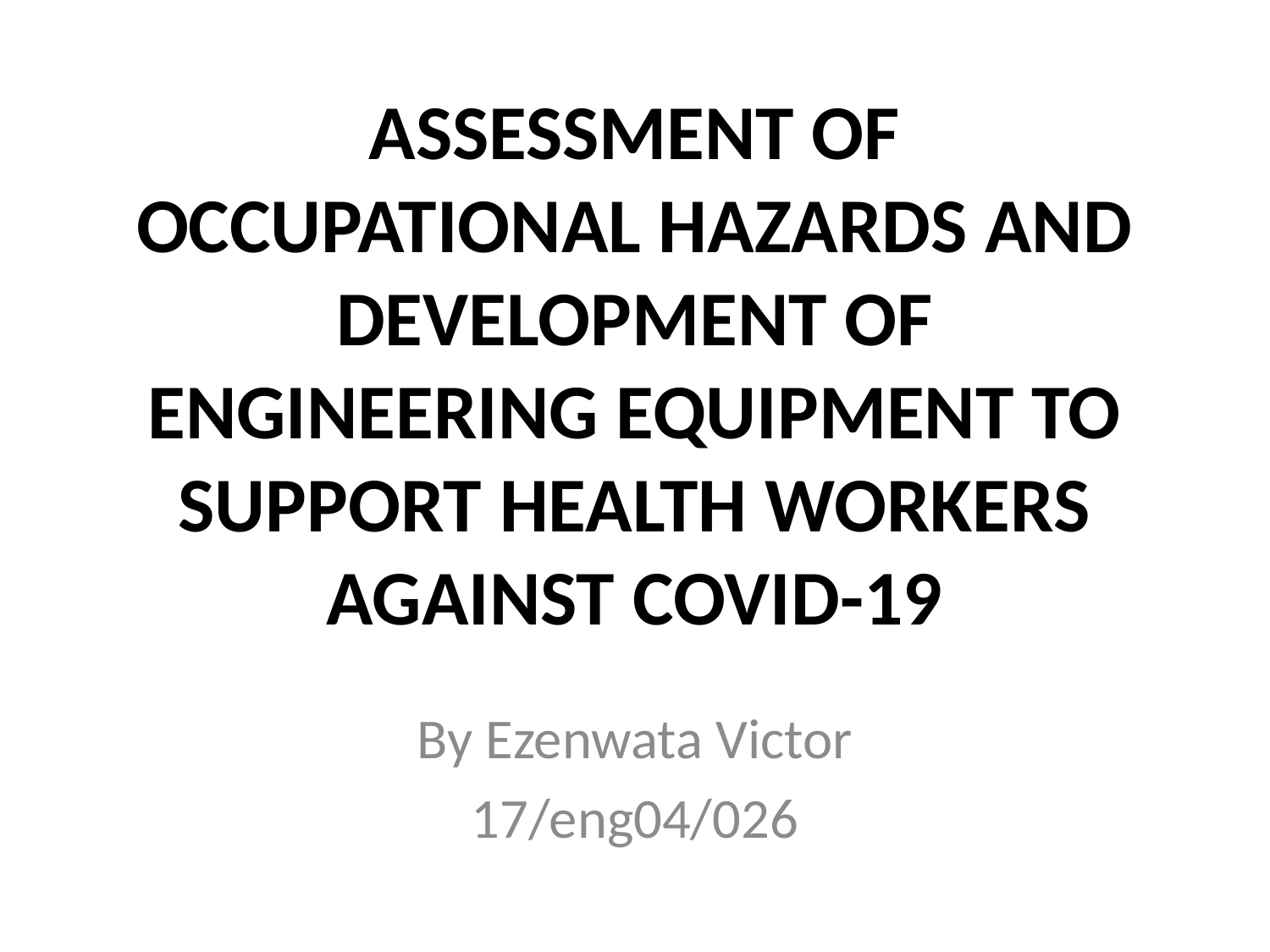

# ASSESSMENT OF OCCUPATIONAL HAZARDS AND DEVELOPMENT OF ENGINEERING EQUIPMENT TO SUPPORT HEALTH WORKERS AGAINST COVID-19
By Ezenwata Victor
17/eng04/026